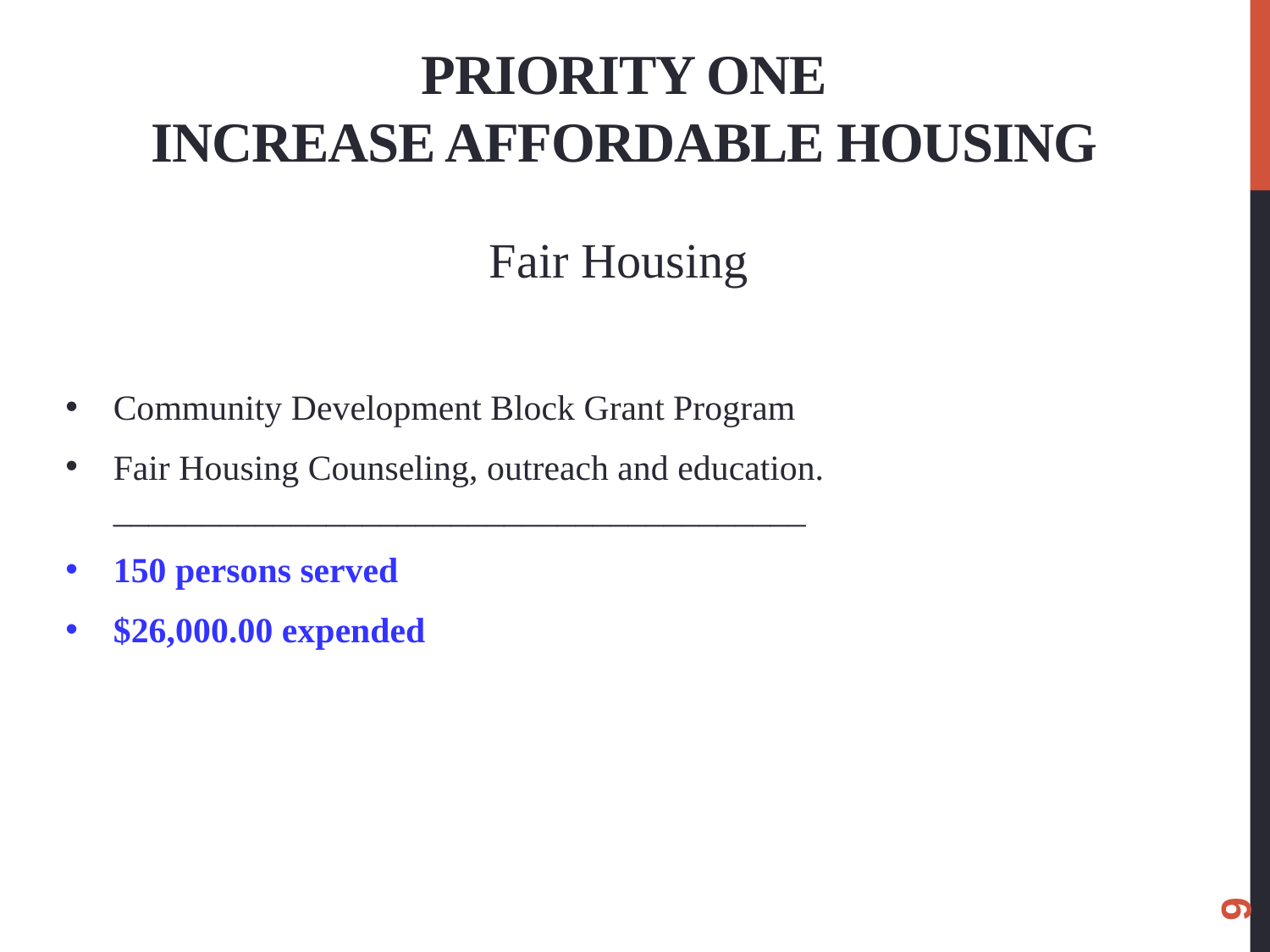

# Priority One Increase Affordable Housing
Fair Housing

Community Development Block Grant Program
Fair Housing Counseling, outreach and education. _______________________________________
150 persons served
$26,000.00 expended

9